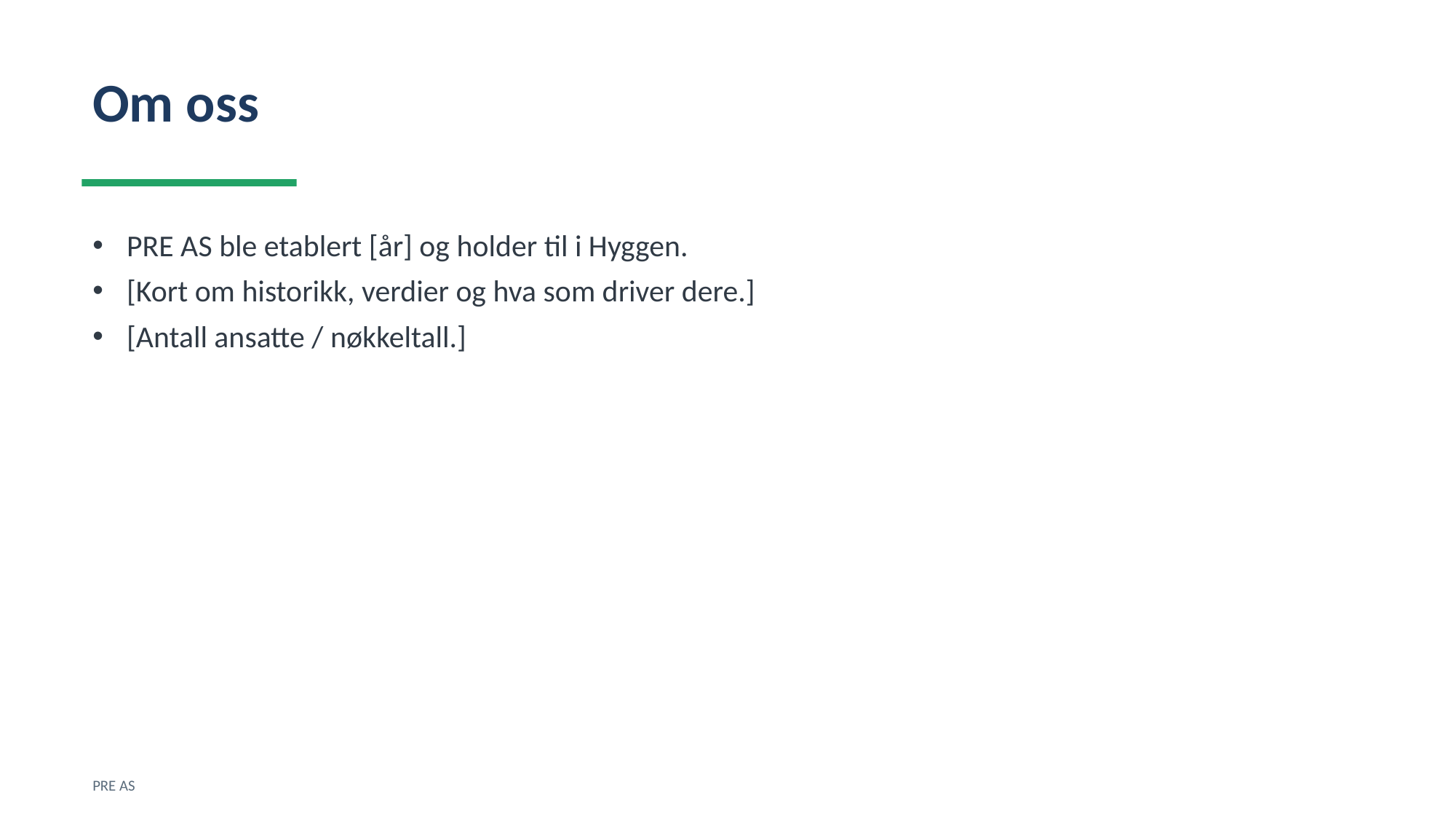

Om oss

PRE AS ble etablert [år] og holder til i Hyggen.
[Kort om historikk, verdier og hva som driver dere.]
[Antall ansatte / nøkkeltall.]
PRE AS